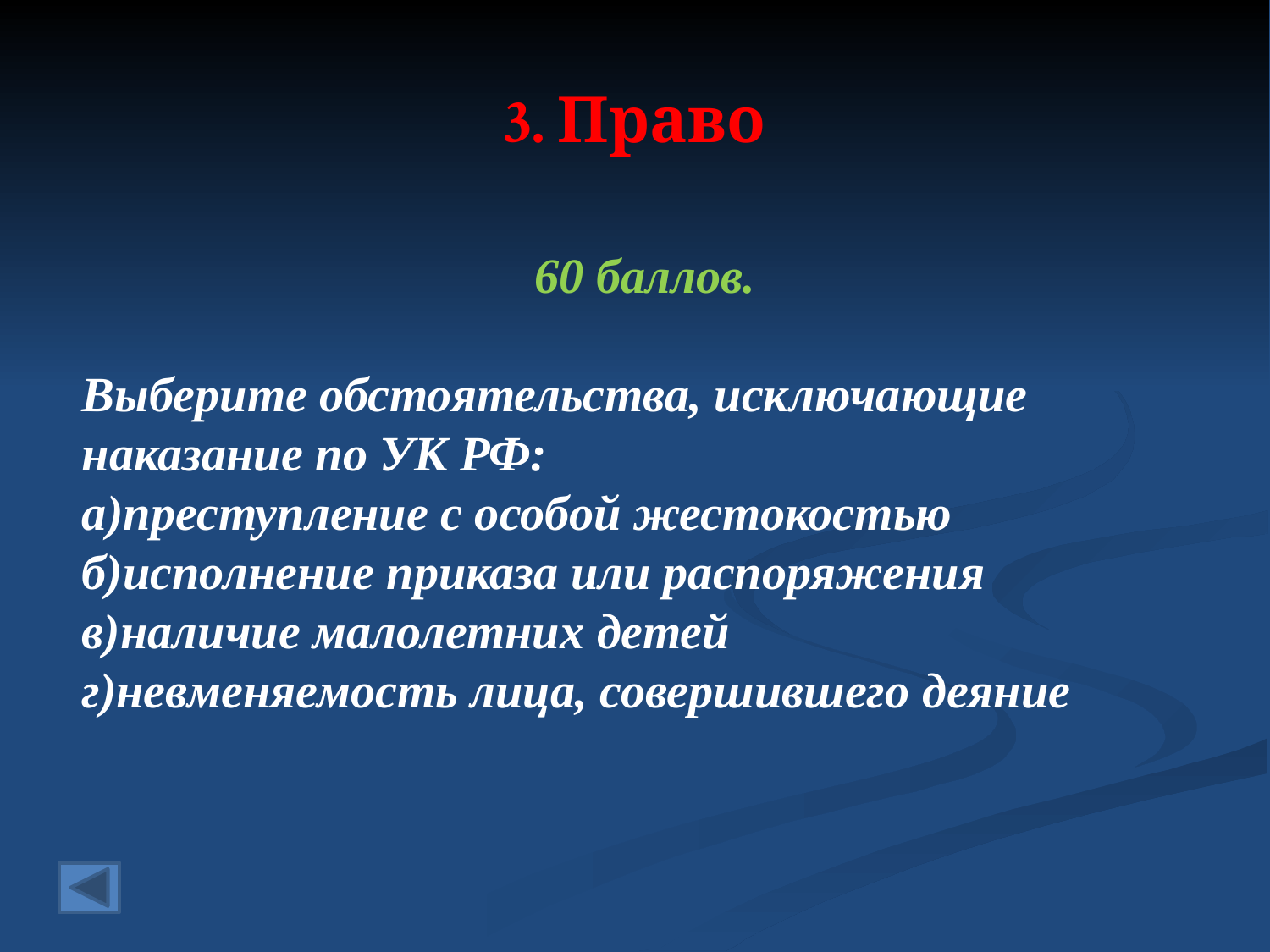

# 3. Право
60 баллов.

Выберите обстоятельства, исключающие наказание по УК РФ:
а)преступление с особой жестокостью
б)исполнение приказа или распоряжения
в)наличие малолетних детей
г)невменяемость лица, совершившего деяние